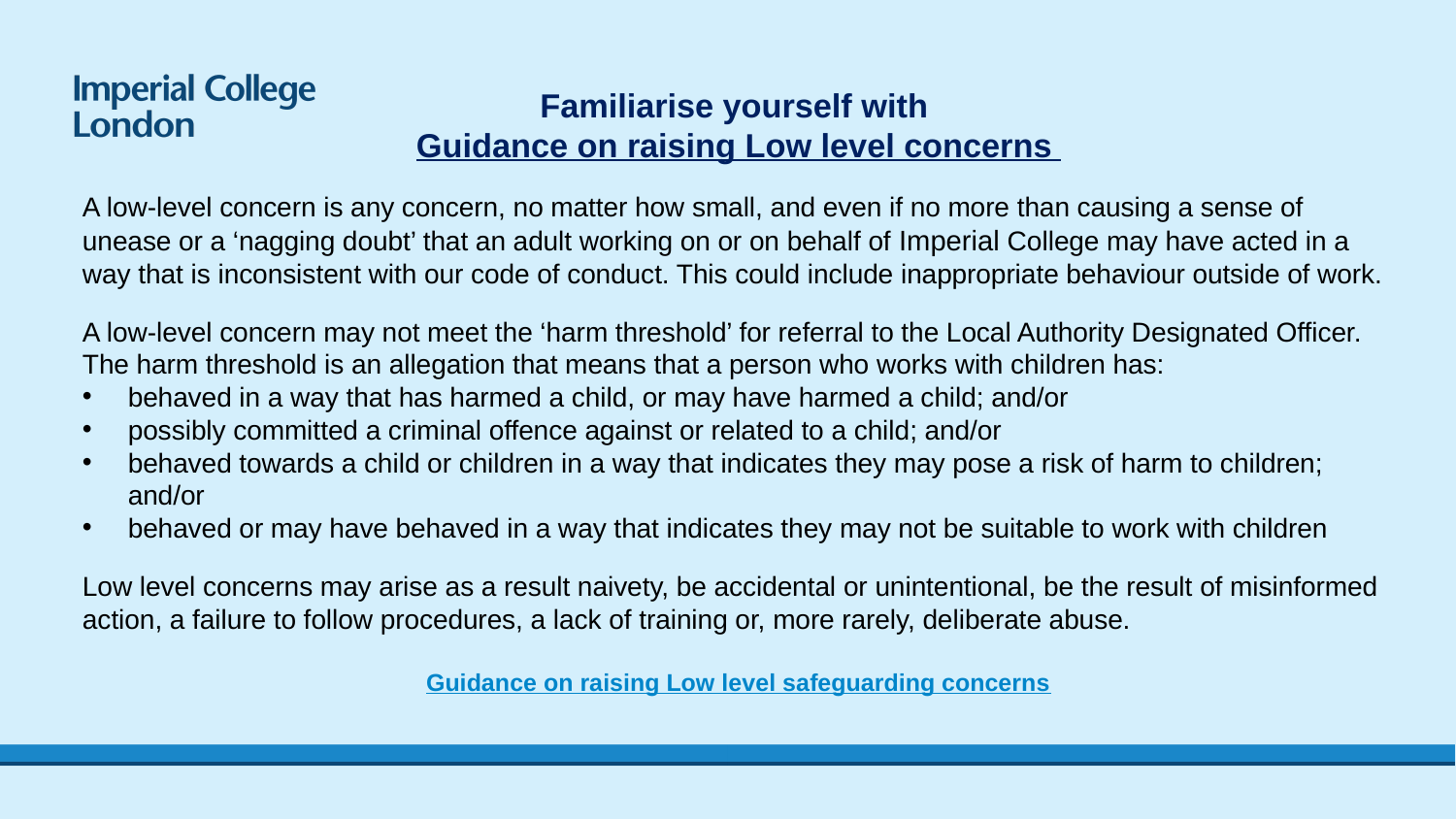

Familiarise yourself with
Guidance on raising Low level concerns

A low-level concern is any concern, no matter how small, and even if no more than causing a sense of unease or a ‘nagging doubt’ that an adult working on or on behalf of Imperial College may have acted in a way that is inconsistent with our code of conduct. This could include inappropriate behaviour outside of work.

A low-level concern may not meet the ‘harm threshold’ for referral to the Local Authority Designated Officer. The harm threshold is an allegation that means that a person who works with children has:
behaved in a way that has harmed a child, or may have harmed a child; and/or
possibly committed a criminal offence against or related to a child; and/or
behaved towards a child or children in a way that indicates they may pose a risk of harm to children; and/or
behaved or may have behaved in a way that indicates they may not be suitable to work with children

Low level concerns may arise as a result naivety, be accidental or unintentional, be the result of misinformed action, a failure to follow procedures, a lack of training or, more rarely, deliberate abuse.

Guidance on raising Low level safeguarding concerns